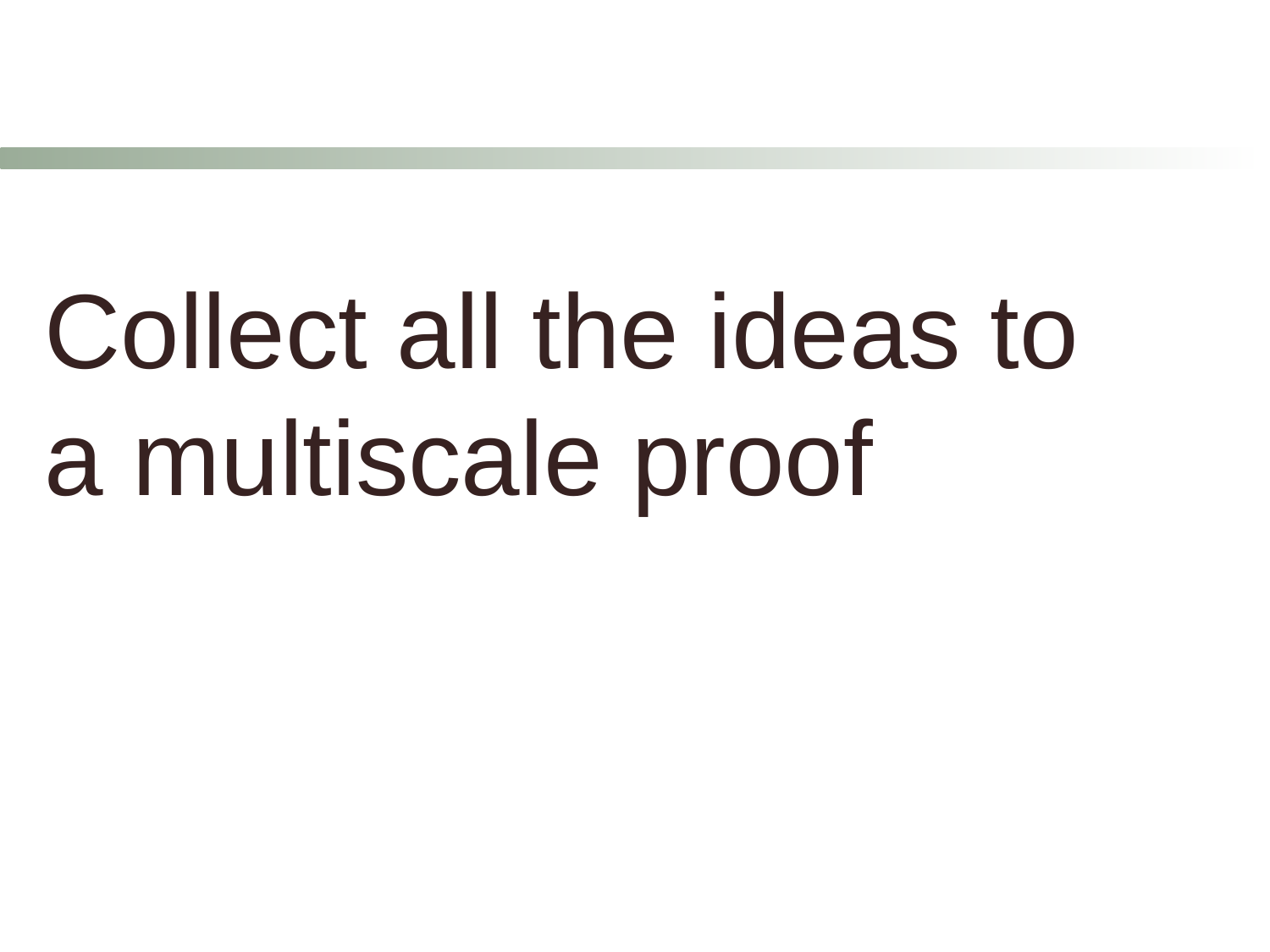

Collect all the ideas to a multiscale proof